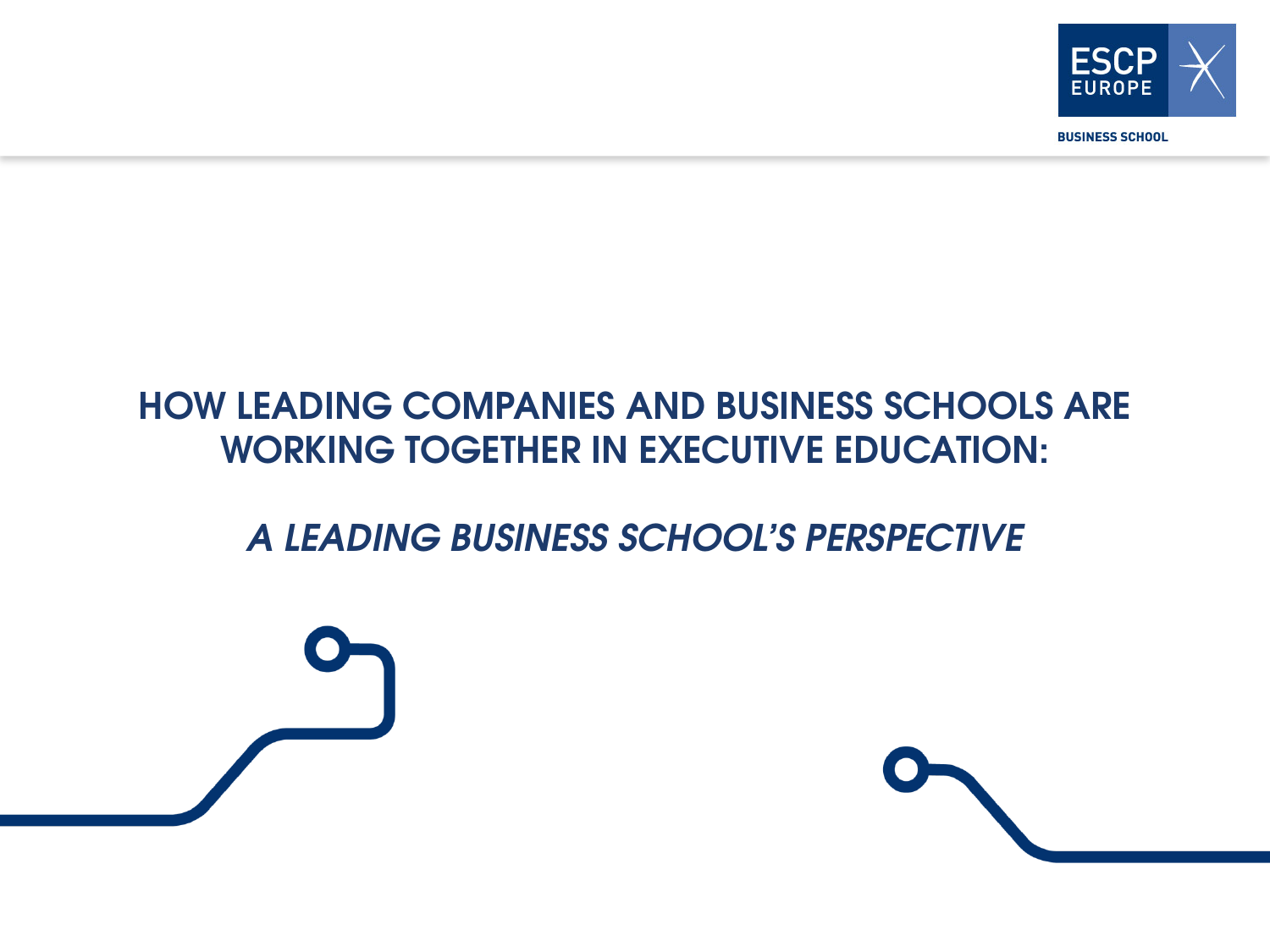

# How Leading Companies and Business Schools are Working Together in Executive Education: A Leading Business School’s Perspective